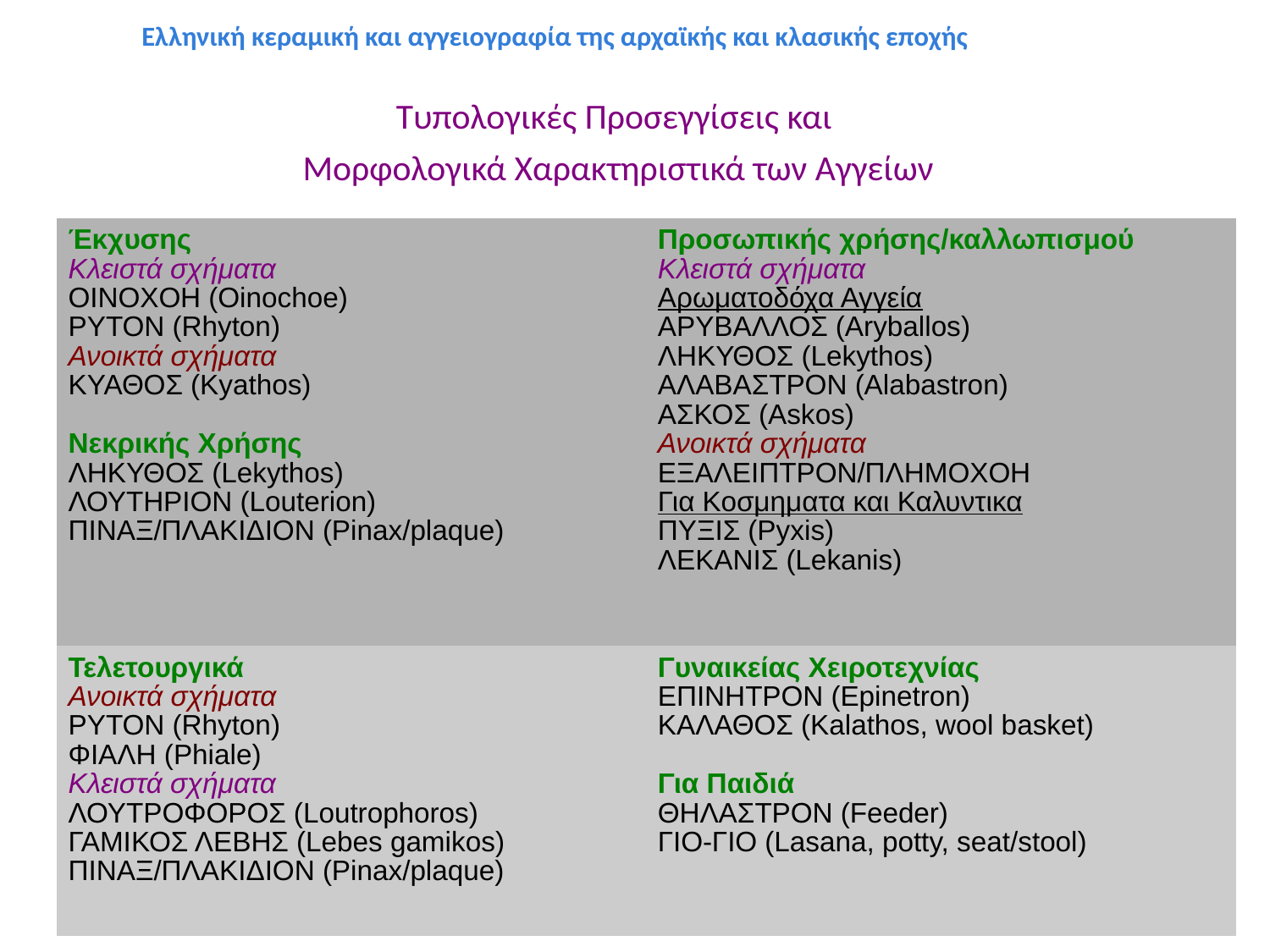

Ελληνική κεραμική και αγγειογραφία της αρχαϊκής και κλασικής εποχής

Τυπολογικές Προσεγγίσεις και
Μορφολογικά Χαρακτηριστικά των Αγγείων

| Έκχυσης Κλειστά σχήματα ΟΙΝΟΧΟΗ (Oinochoe) ΡΥΤΟΝ (Rhyton) Ανοικτά σχήματα ΚΥΑΘΟΣ (Kyathos) Νεκρικής Χρήσης ΛΗΚΥΘΟΣ (Lekythos) ΛΟΥΤΗΡΙΟΝ (Louterion) ΠΙΝΑΞ/ΠΛΑΚΙΔΙΟΝ (Pinax/plaque) | Προσωπικής χρήσης/καλλωπισμού Κλειστά σχήματα Αρωματοδόχα Αγγεία ΑΡΥΒΑΛΛΟΣ (Aryballos) ΛΗΚΥΘΟΣ (Lekythos) ΑΛΑΒΑΣΤΡΟΝ (Alabastron) ΑΣΚΟΣ (Askos) Ανοικτά σχήματα ΕΞΑΛΕΙΠΤΡΟΝ/ΠΛΗΜΟΧΟΗ Για Κοσμηματα και Καλυντικα ΠΥΞΙΣ (Pyxis) ΛΕΚΑΝΙΣ (Lekanis) |
| --- | --- |
| Τελετουργικά Ανοικτά σχήματα ΡΥΤΟΝ (Rhyton) ΦΙΑΛΗ (Phiale) Κλειστά σχήματα ΛΟΥΤΡΟΦΟΡΟΣ (Loutrophoros) ΓΑΜΙΚΟΣ ΛΕΒΗΣ (Lebes gamikos) ΠΙΝΑΞ/ΠΛΑΚΙΔΙΟΝ (Pinax/plaque) | Γυναικείας Χειροτεχνίας ΕΠΙΝΗΤΡΟΝ (Epinetron) ΚΑΛΑΘΟΣ (Kalathos, wool basket) Για Παιδιά ΘΗΛΑΣΤΡΟΝ (Feeder) ΓΙΟ-ΓΙΟ (Lasana, potty, seat/stool) |